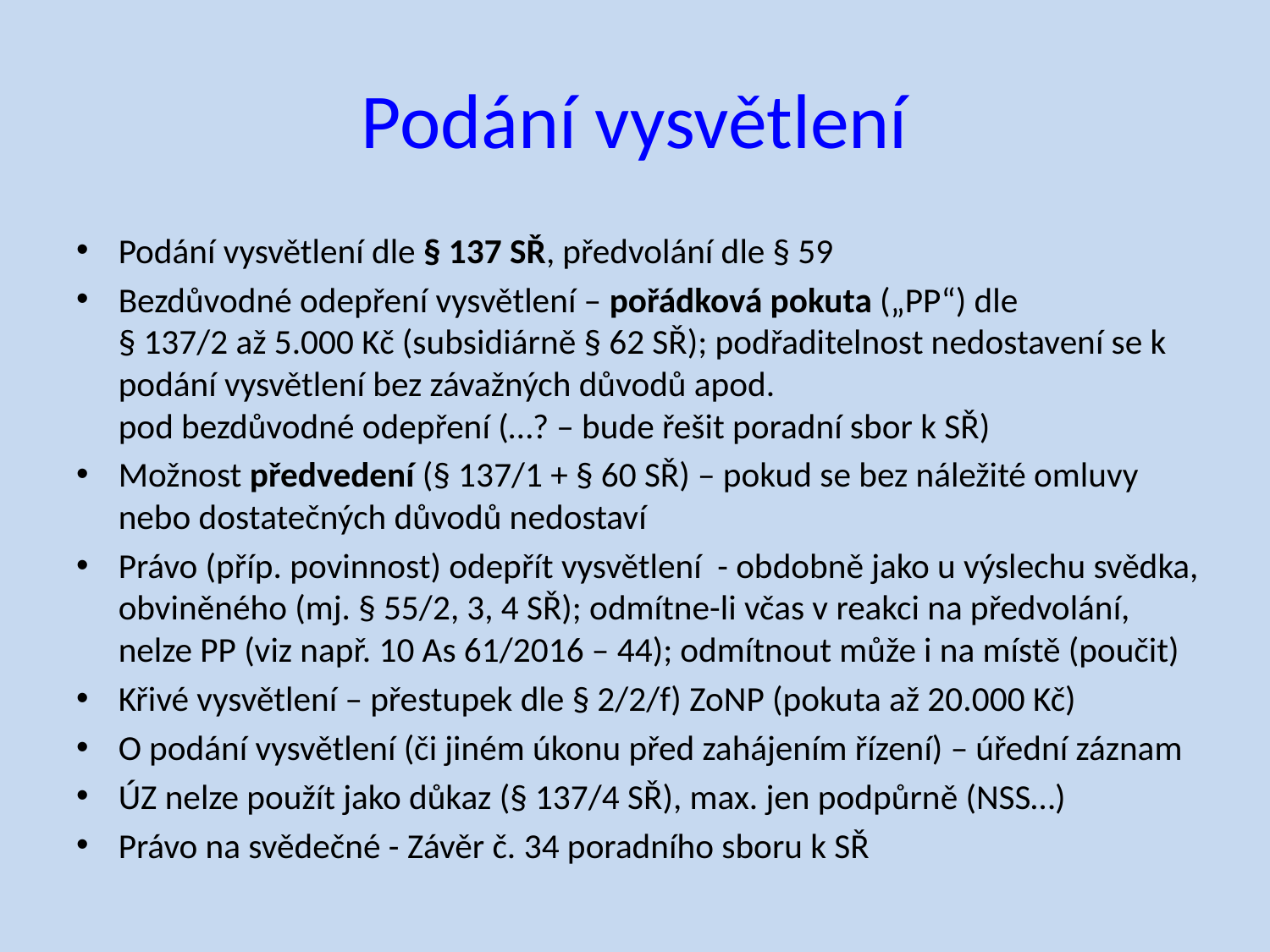

# Podání vysvětlení
Podání vysvětlení dle § 137 SŘ, předvolání dle § 59
Bezdůvodné odepření vysvětlení – pořádková pokuta („PP“) dle
§ 137/2 až 5.000 Kč (subsidiárně § 62 SŘ); podřaditelnost nedostavení se k podání vysvětlení bez závažných důvodů apod.
pod bezdůvodné odepření (…? – bude řešit poradní sbor k SŘ)
Možnost předvedení (§ 137/1 + § 60 SŘ) – pokud se bez náležité omluvy nebo dostatečných důvodů nedostaví
Právo (příp. povinnost) odepřít vysvětlení  - obdobně jako u výslechu svědka, obviněného (mj. § 55/2, 3, 4 SŘ); odmítne-li včas v reakci na předvolání, nelze PP (viz např. 10 As 61/2016 – 44); odmítnout může i na místě (poučit)
Křivé vysvětlení – přestupek dle § 2/2/f) ZoNP (pokuta až 20.000 Kč)
O podání vysvětlení (či jiném úkonu před zahájením řízení) – úřední záznam
ÚZ nelze použít jako důkaz (§ 137/4 SŘ), max. jen podpůrně (NSS…)
Právo na svědečné - Závěr č. 34 poradního sboru k SŘ